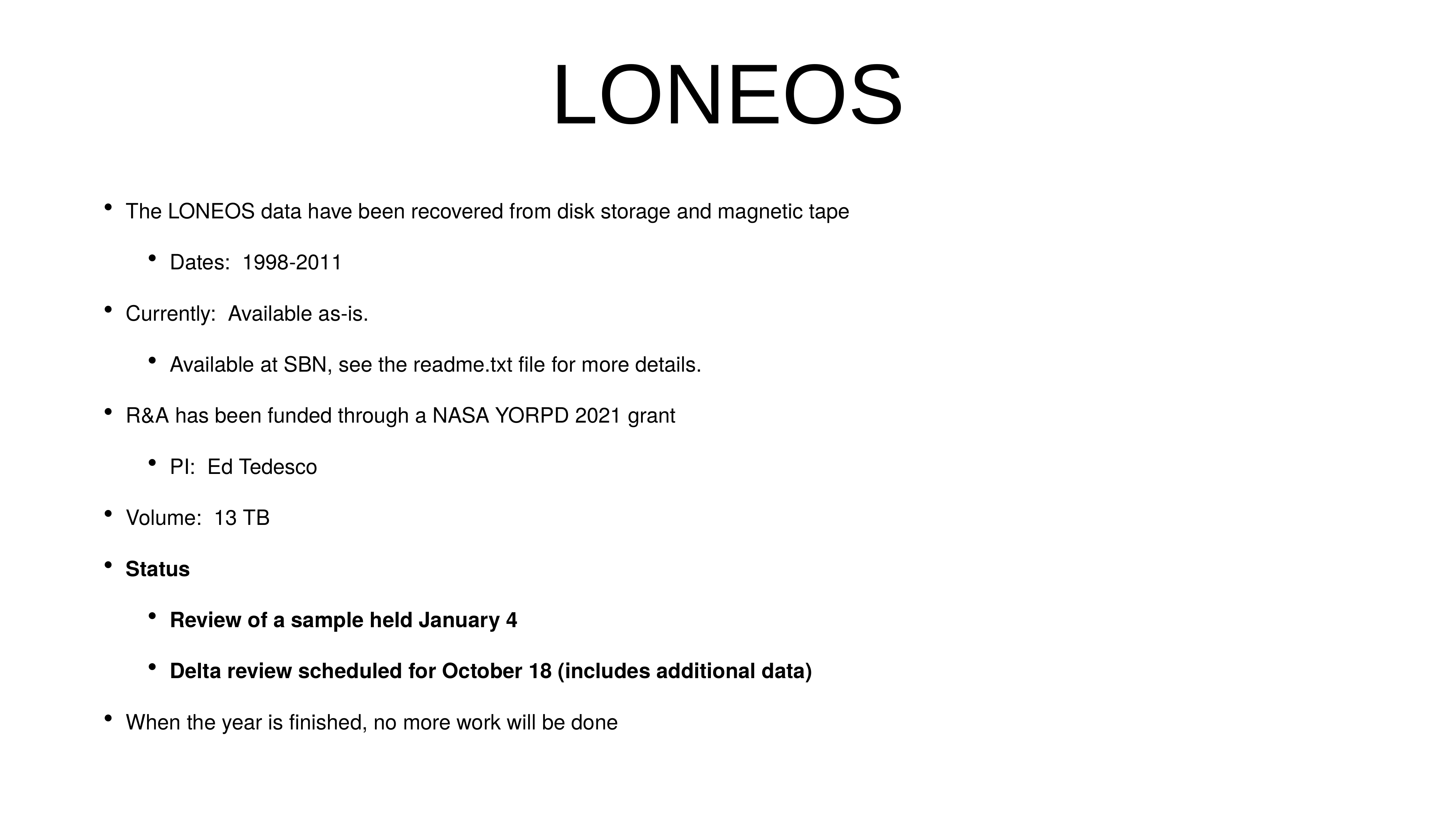

# LONEOS
The LONEOS data have been recovered from disk storage and magnetic tape
Dates:  1998-2011
Currently:  Available as-is.
Available at SBN, see the readme.txt file for more details.
R&A has been funded through a NASA YORPD 2021 grant
PI:  Ed Tedesco
Volume:  13 TB
Status
Review of a sample held January 4
Delta review scheduled for October 18 (includes additional data)
When the year is finished, no more work will be done